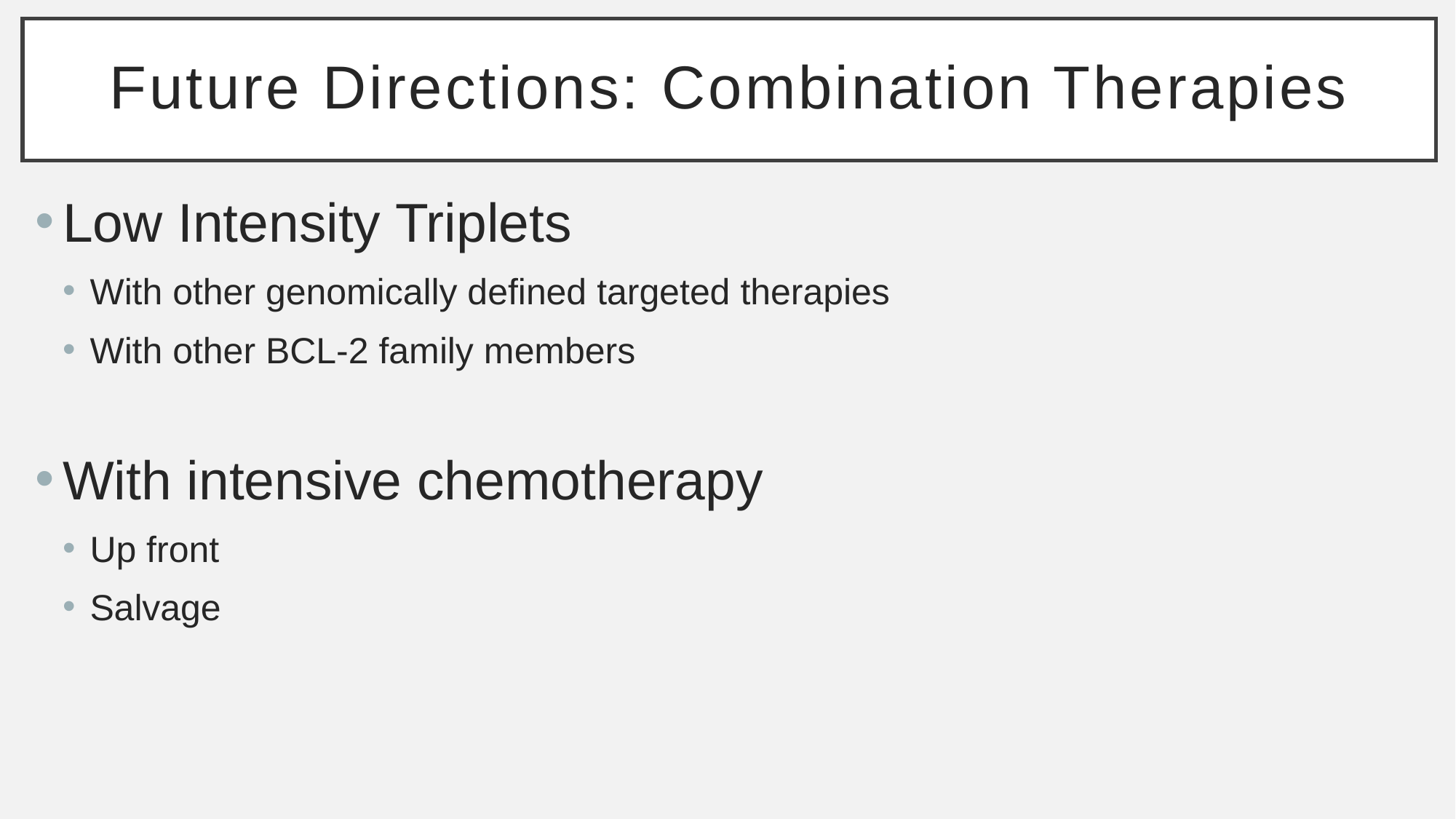

# Future Directions: Combination Therapies
Low Intensity Triplets
With other genomically defined targeted therapies
With other BCL-2 family members

With intensive chemotherapy
Up front
Salvage